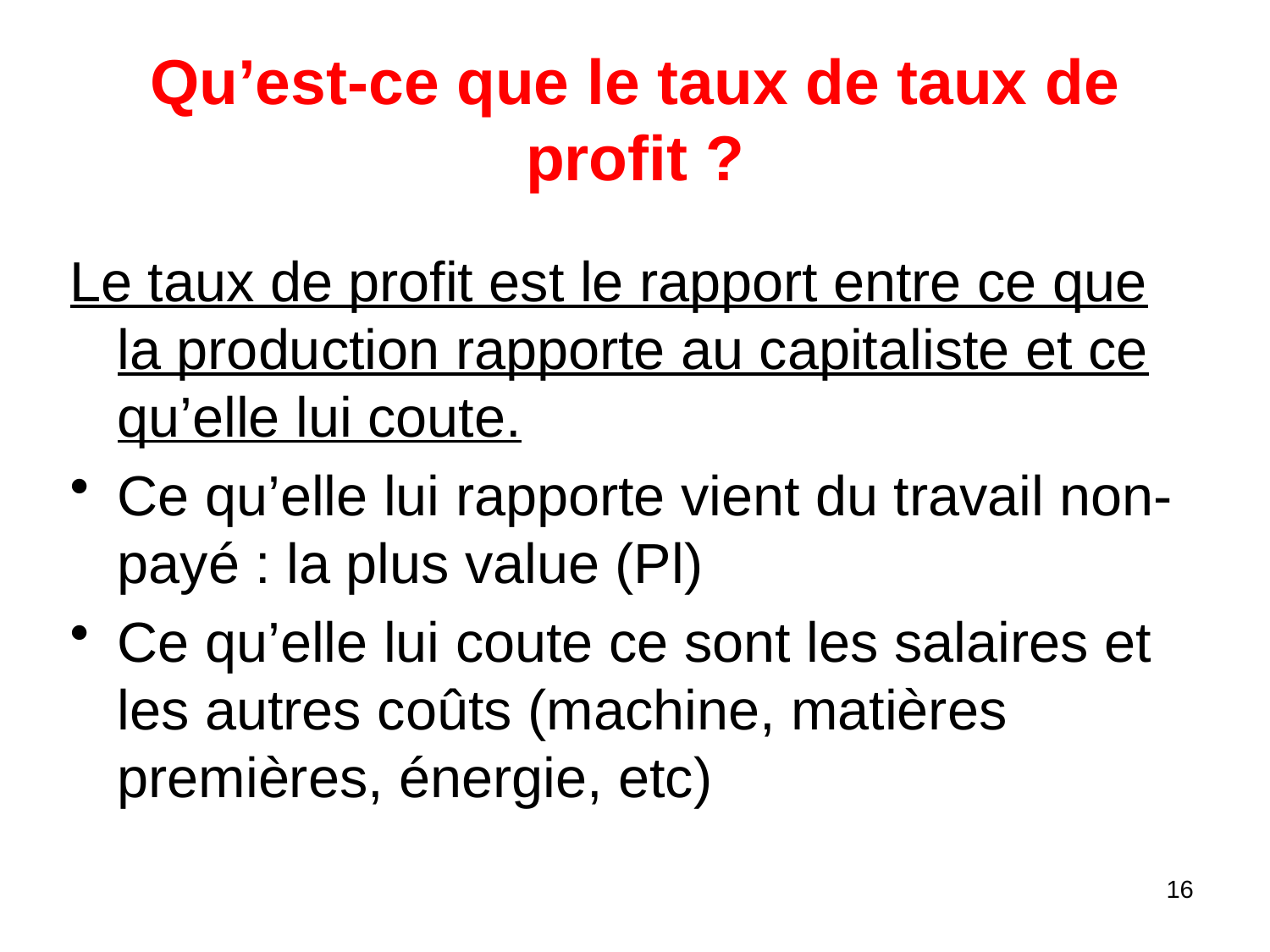

# Qu’est-ce que le taux de taux de profit ?
Le taux de profit est le rapport entre ce que la production rapporte au capitaliste et ce qu’elle lui coute.
Ce qu’elle lui rapporte vient du travail non-payé : la plus value (Pl)
Ce qu’elle lui coute ce sont les salaires et les autres coûts (machine, matières premières, énergie, etc)
16